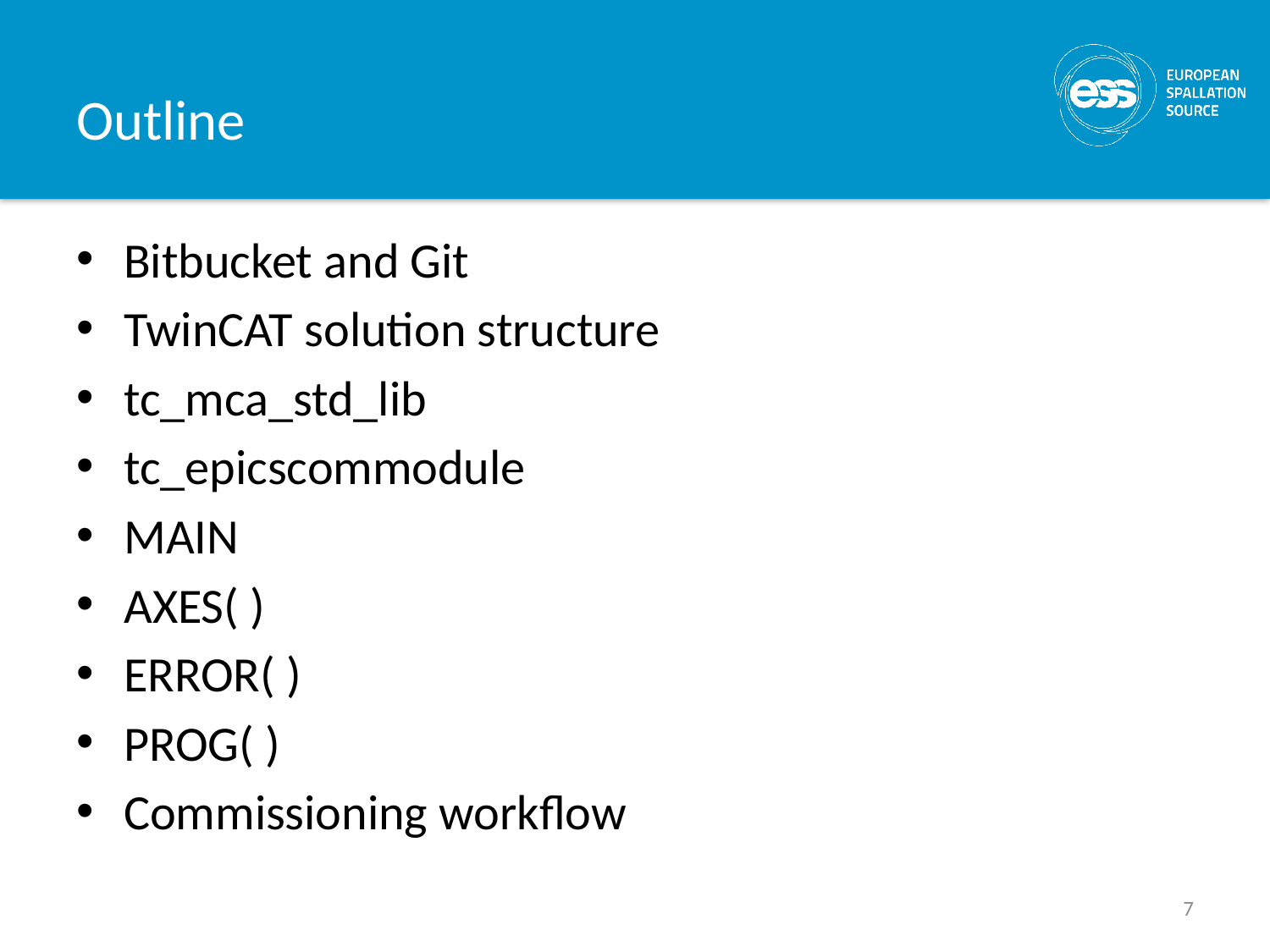

# Outline
Bitbucket and Git
TwinCAT solution structure
tc_mca_std_lib
tc_epicscommodule
MAIN
AXES( )
ERROR( )
PROG( )
Commissioning workflow
7